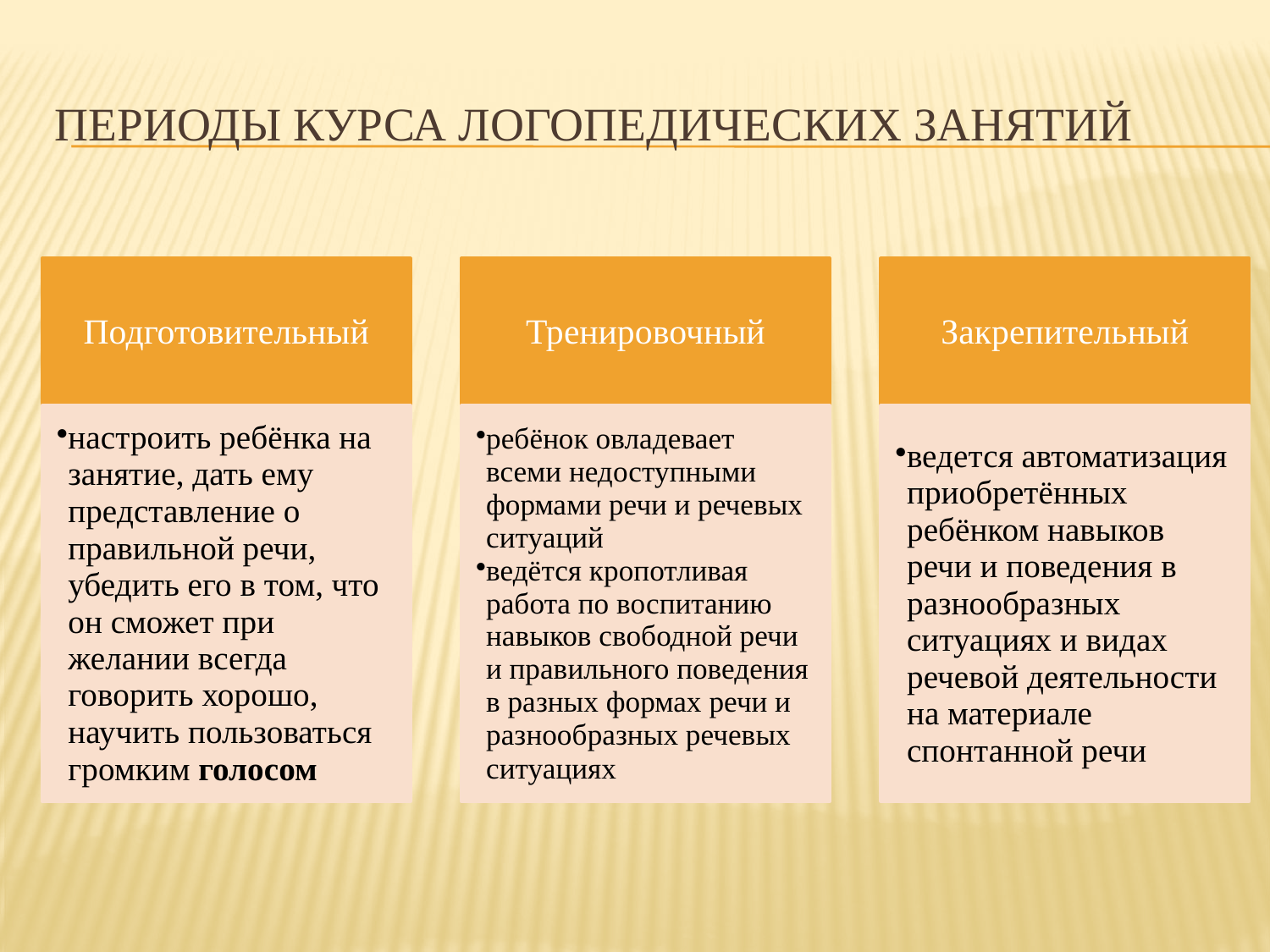

# Периоды курса логопедических занятий
Подготовительный
настроить ребёнка на занятие, дать ему представление о правильной речи, убедить его в том, что он сможет при желании всегда говорить хорошо, научить пользоваться громким голосом
Тренировочный
ребёнок овладевает всеми недоступными формами речи и речевых ситуаций
ведётся кропотливая работа по воспитанию навыков свободной речи и правильного поведения в разных формах речи и разнообразных речевых ситуациях
Закрепительный
ведется автоматизация приобретённых ребёнком навыков речи и поведения в разнообразных ситуациях и видах речевой деятельности на материале спонтанной речи